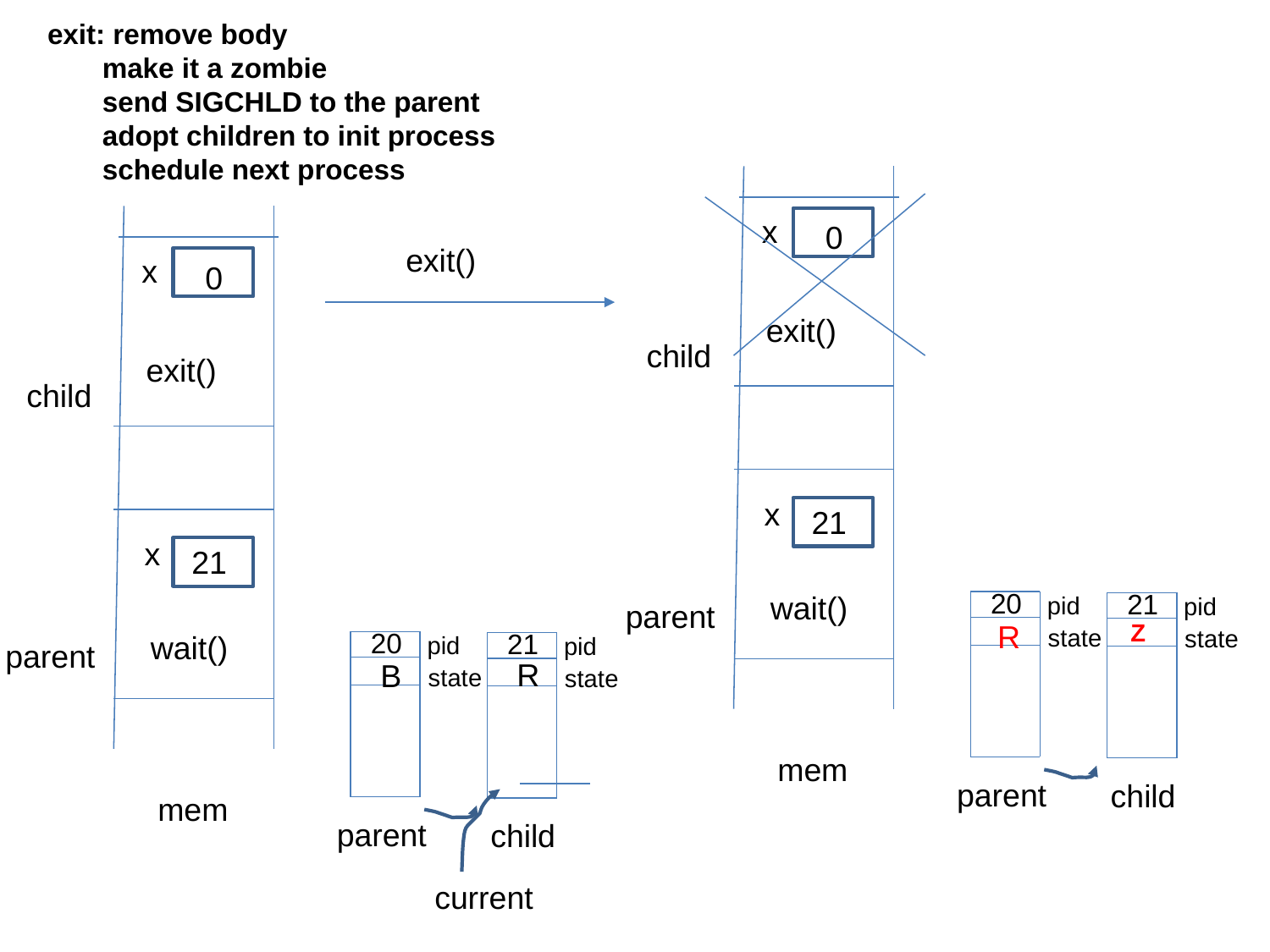

exit: remove body
       make it a zombie
       send SIGCHLD to the parent
       adopt children to init process
       schedule next process
x

0
exit()
x

0
exit()
child
exit()
child
x
21

x
21

20
21
wait()
pid
pid
parent
R
Z
state
state
20
21
wait()
pid
pid
parent
R
B
state
state
mem

parent
child
mem

parent
child
current